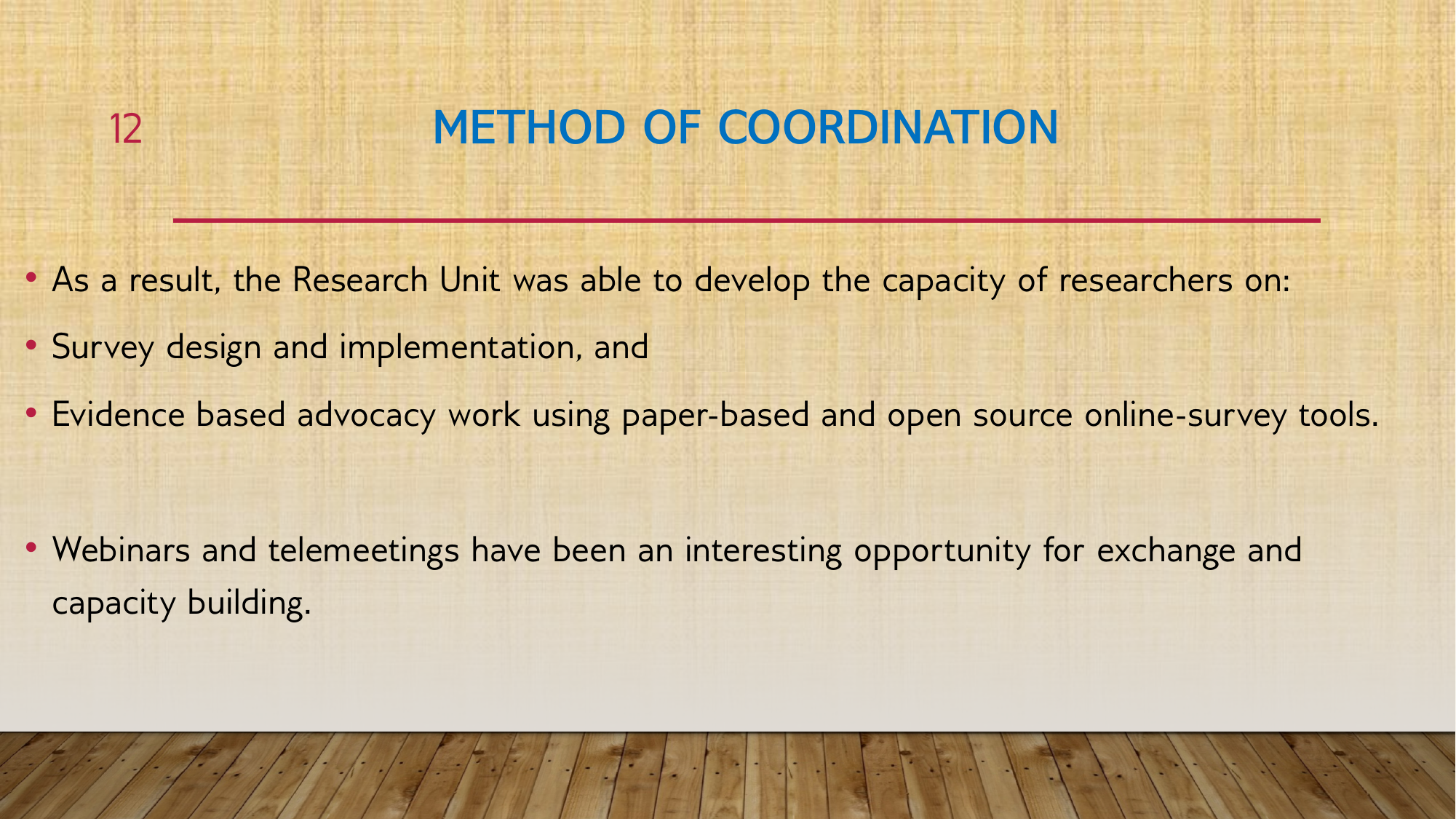

12
# METHOD OF COORDINATION
As a result, the Research Unit was able to develop the capacity of researchers on:
Survey design and implementation, and
Evidence based advocacy work using paper-based and open source online-survey tools.

Webinars and telemeetings have been an interesting opportunity for exchange and capacity building.